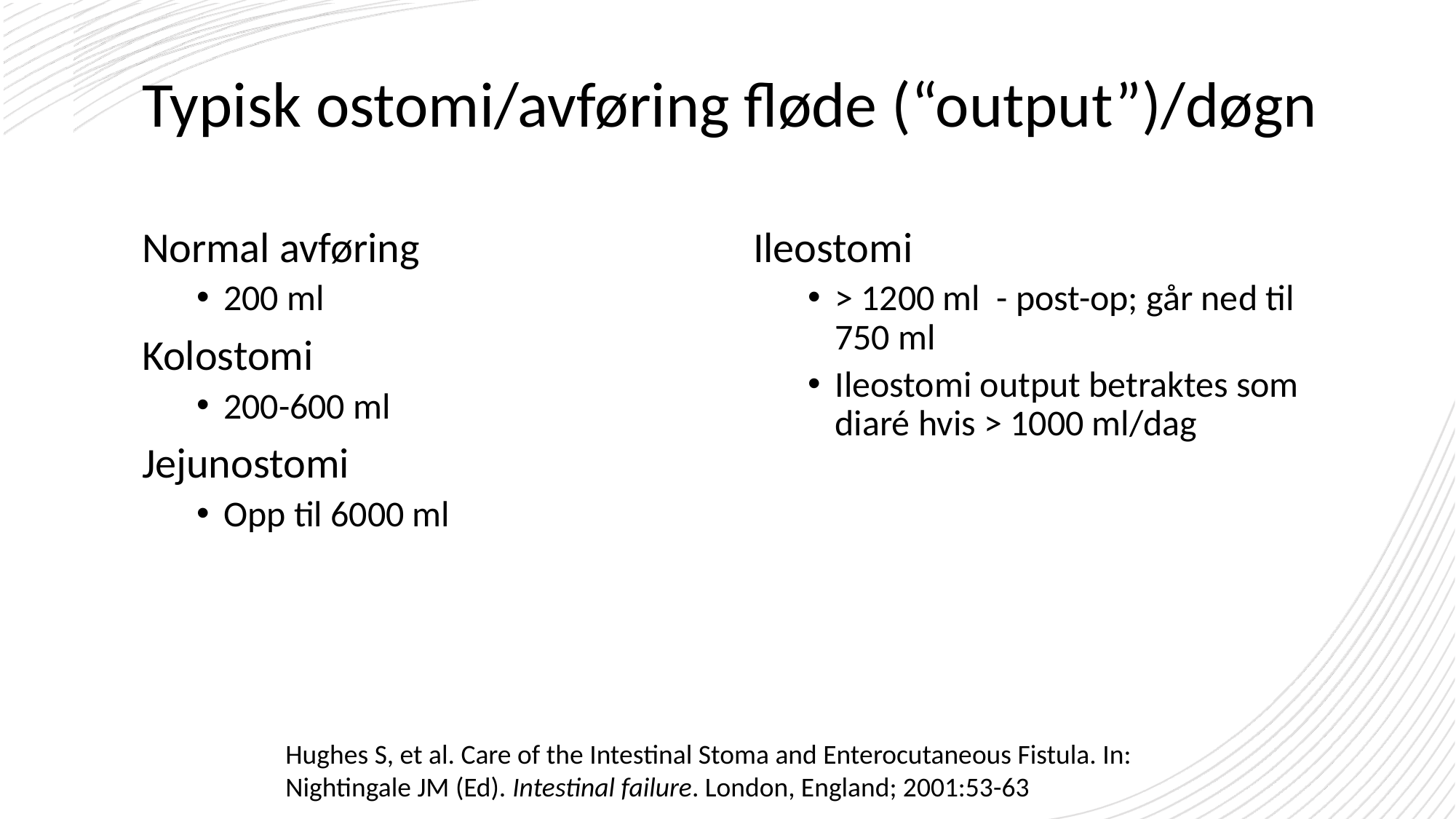

# Typisk ostomi/avføring fløde (“output”)/døgn
Normal avføring
200 ml
Kolostomi
200-600 ml
Jejunostomi
Opp til 6000 ml
Ileostomi
> 1200 ml  - post-op; går ned til 750 ml
Ileostomi output betraktes som diaré hvis > 1000 ml/dag

Hughes S, et al. Care of the Intestinal Stoma and Enterocutaneous Fistula. In: Nightingale JM (Ed). Intestinal failure. London, England; 2001:53-63